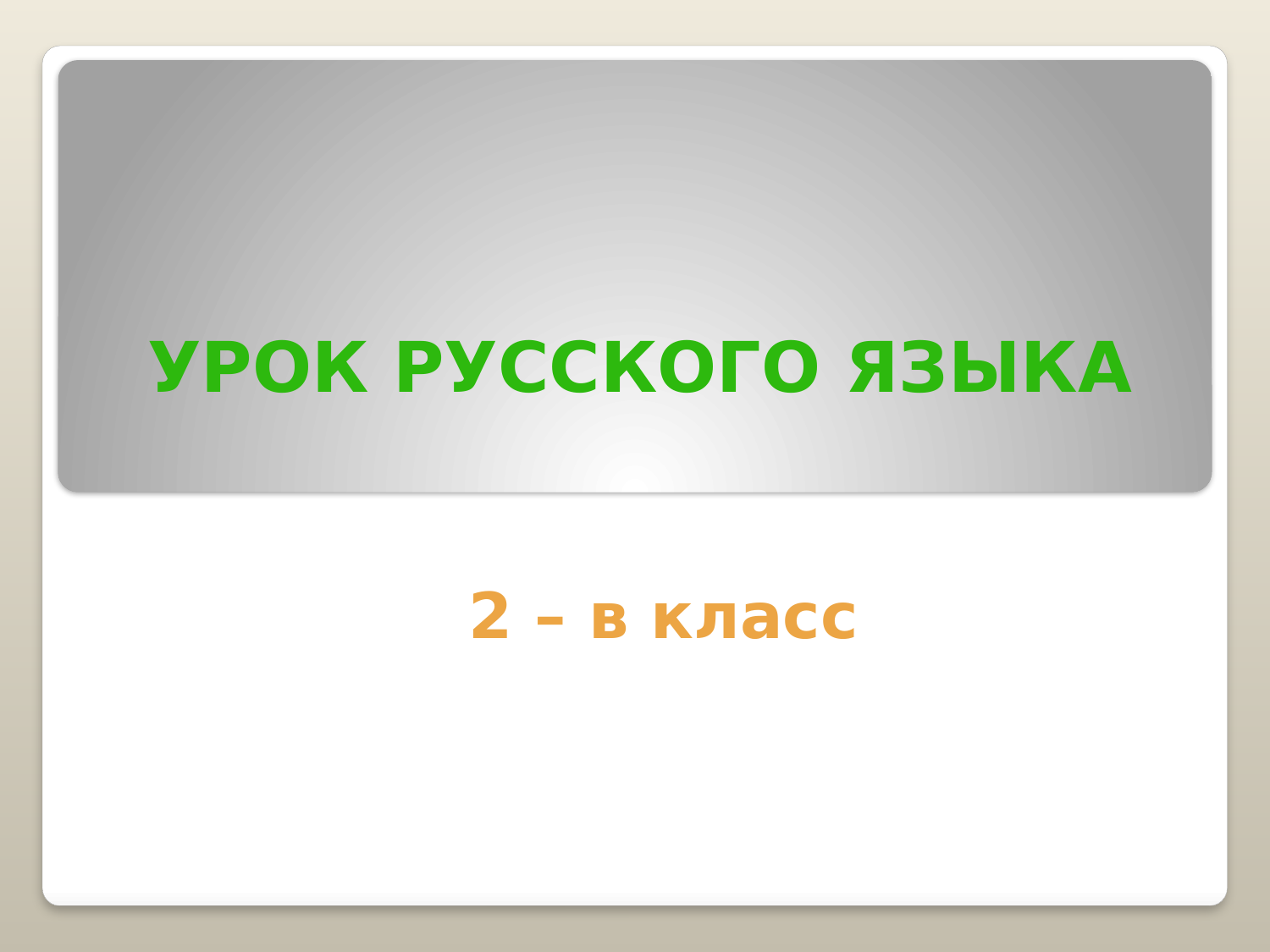

# Урок русского языка
2 – в класс